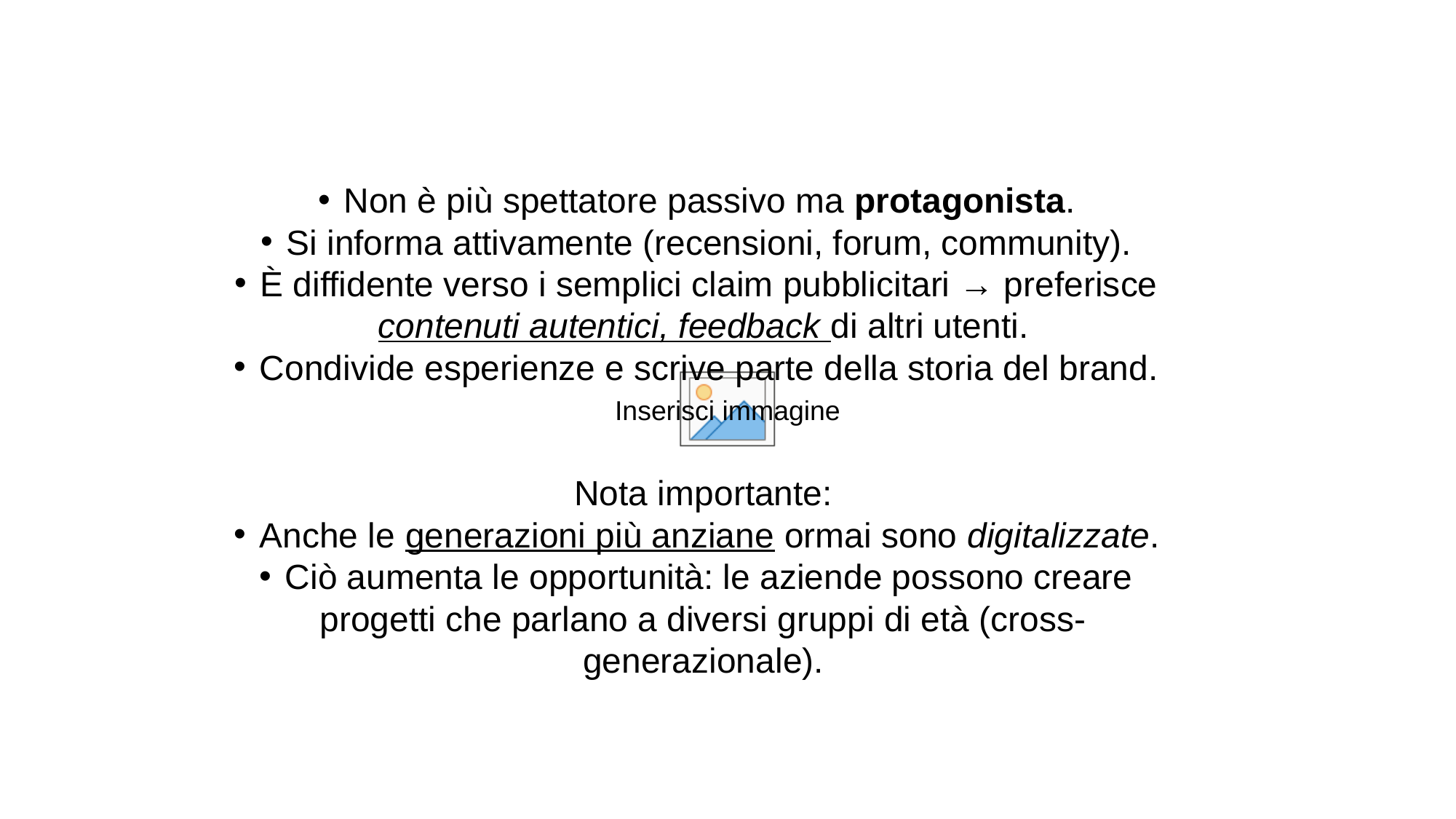

# Differenza rispetto al passato:

Non è più spettatore passivo ma protagonista.
Si informa attivamente (recensioni, forum, community).
È diffidente verso i semplici claim pubblicitari → preferisce contenuti autentici, feedback di altri utenti.
Condivide esperienze e scrive parte della storia del brand.

Nota importante:
Anche le generazioni più anziane ormai sono digitalizzate.
Ciò aumenta le opportunità: le aziende possono creare progetti che parlano a diversi gruppi di età (cross-generazionale).